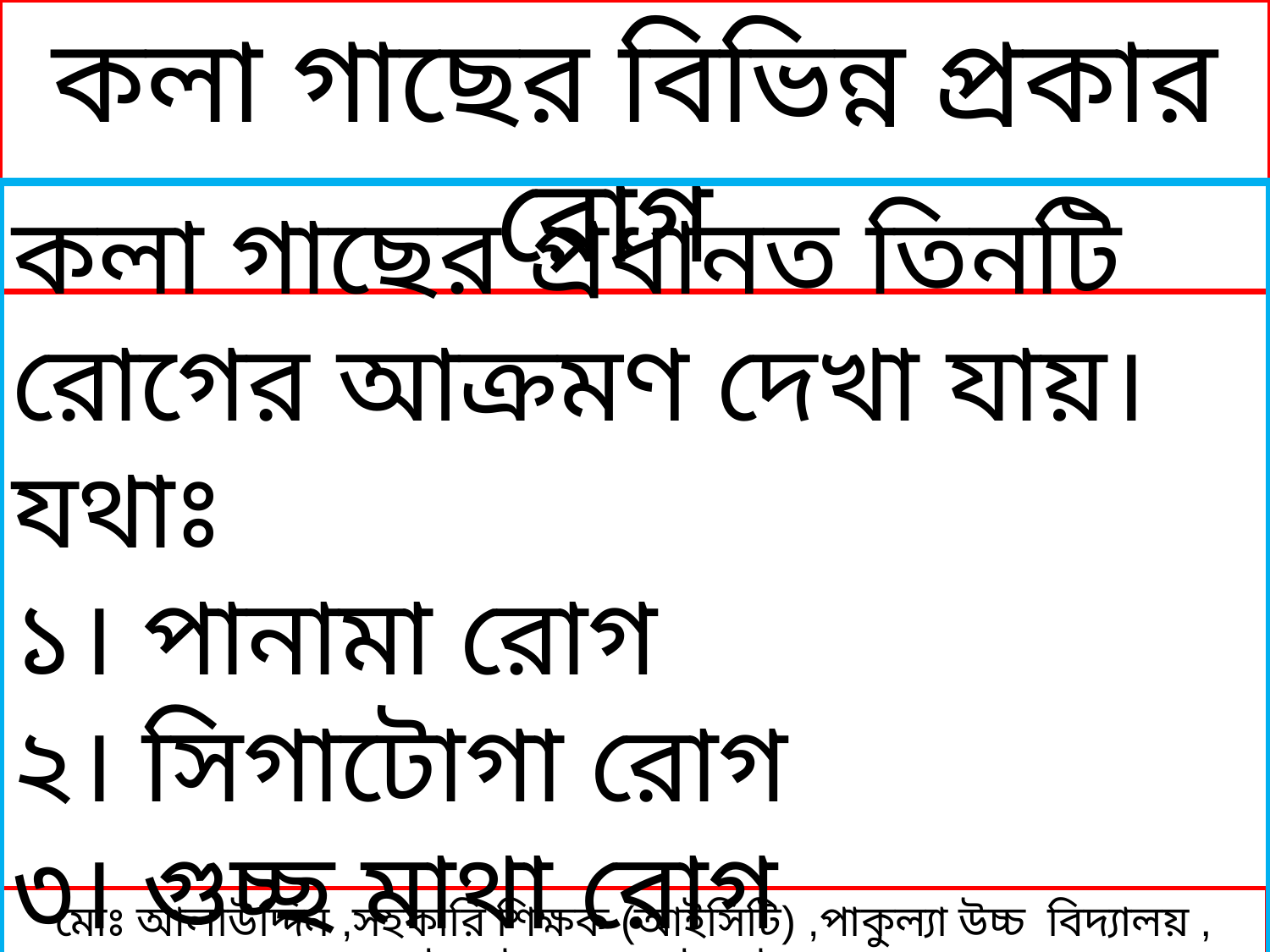

কলা গাছের বিভিন্ন প্রকার রোগ
কলা গাছের প্রধানত তিনটি রোগের আক্রমণ দেখা যায়।যথাঃ
১। পানামা রোগ
২। সিগাটোগা রোগ
৩। গুচ্ছ মাথা রোগ